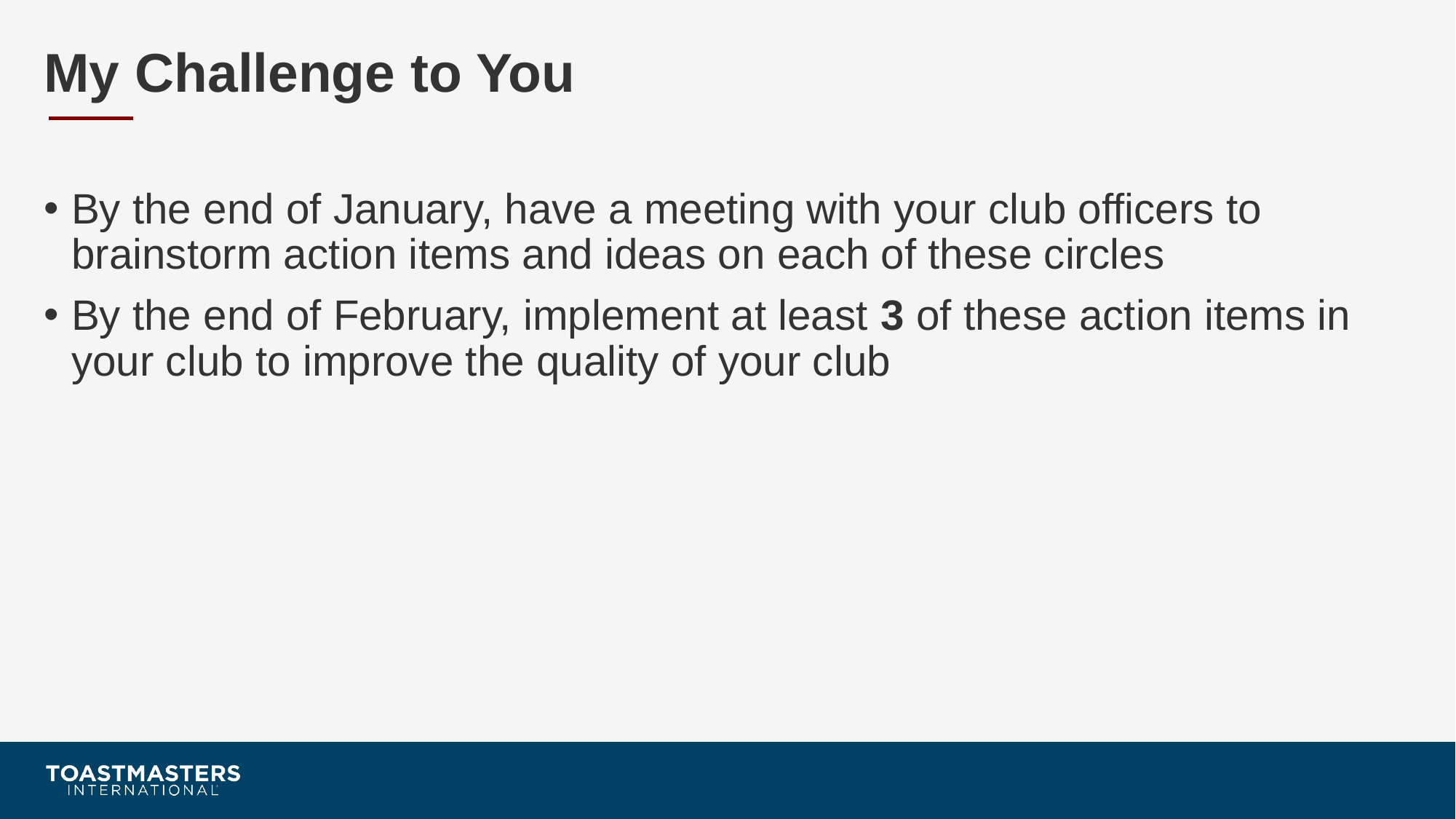

# My Challenge to You
By the end of January, have a meeting with your club officers to brainstorm action items and ideas on each of these circles
By the end of February, implement at least 3 of these action items in your club to improve the quality of your club